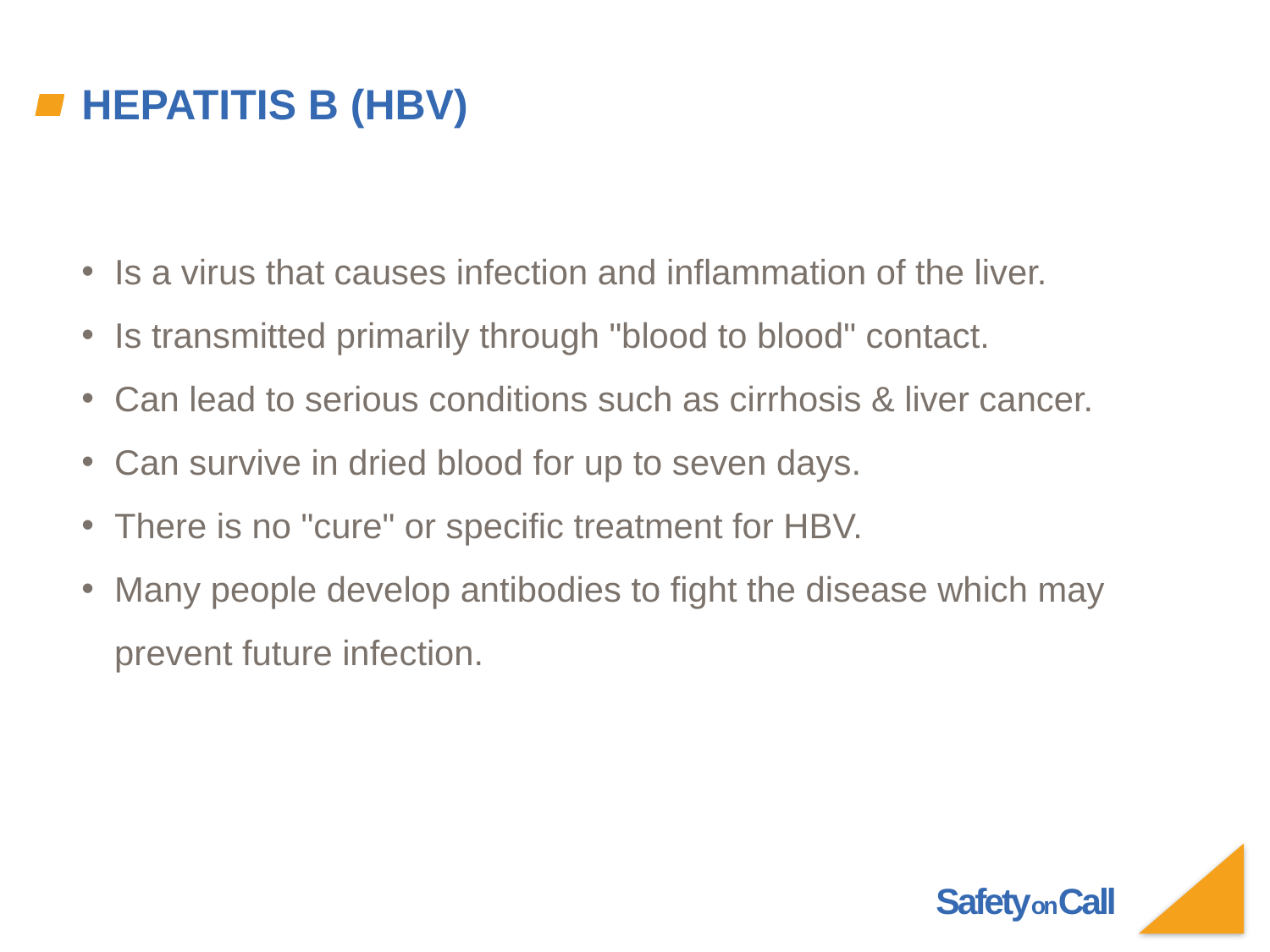

# Hepatitis B (HBV)
Is a virus that causes infection and inflammation of the liver.
Is transmitted primarily through "blood to blood" contact.
Can lead to serious conditions such as cirrhosis & liver cancer.
Can survive in dried blood for up to seven days.
There is no "cure" or specific treatment for HBV.
Many people develop antibodies to fight the disease which may prevent future infection.